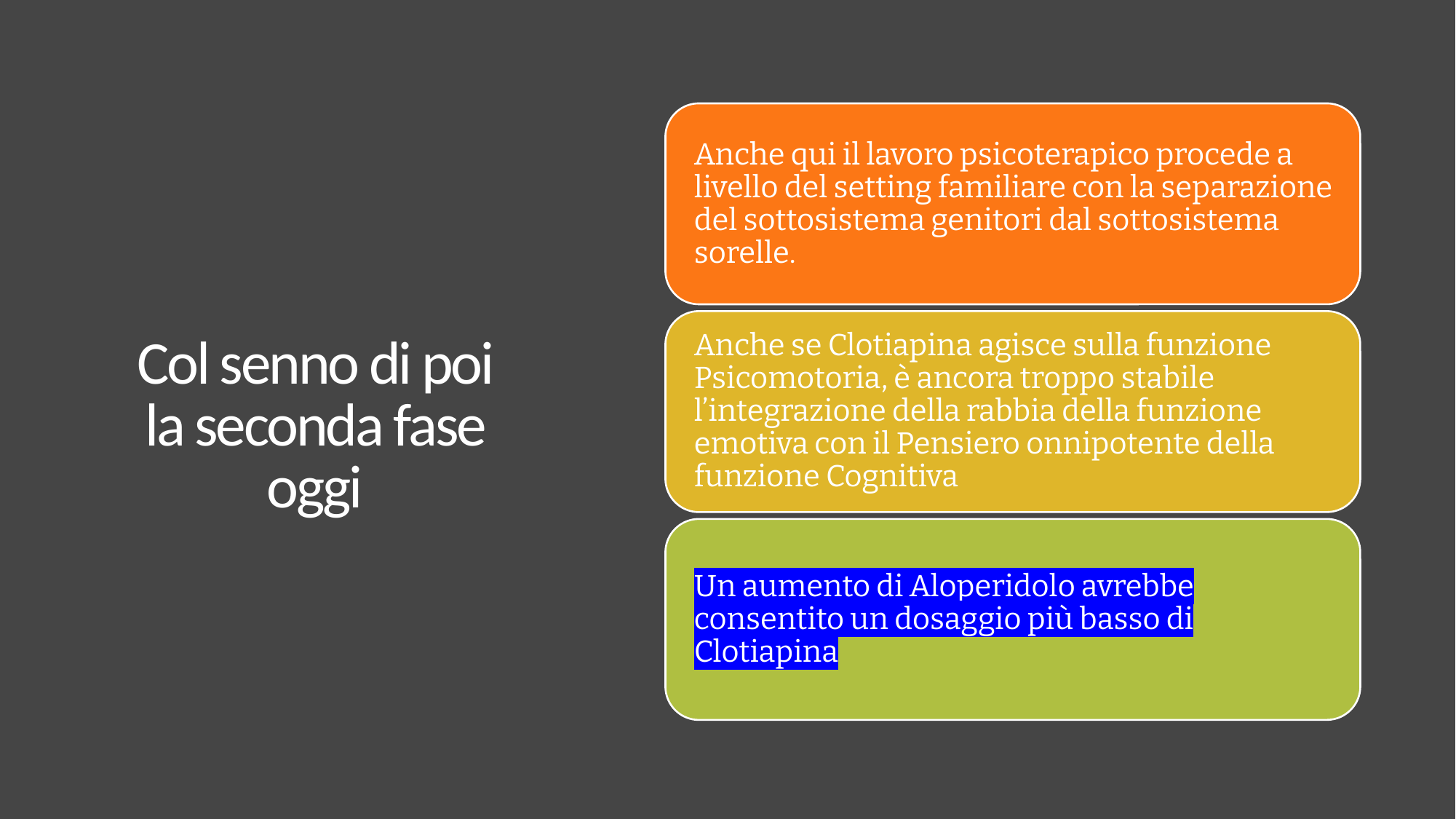

Anche qui il lavoro psicoterapico procede a livello del setting familiare con la separazione del sottosistema genitori dal sottosistema sorelle.
Anche se Clotiapina agisce sulla funzione Psicomotoria, è ancora troppo stabile l’integrazione della rabbia della funzione emotiva con il Pensiero onnipotente della funzione Cognitiva
Un aumento di Aloperidolo avrebbe consentito un dosaggio più basso di Clotiapina
# Col senno di poi la seconda fase oggi